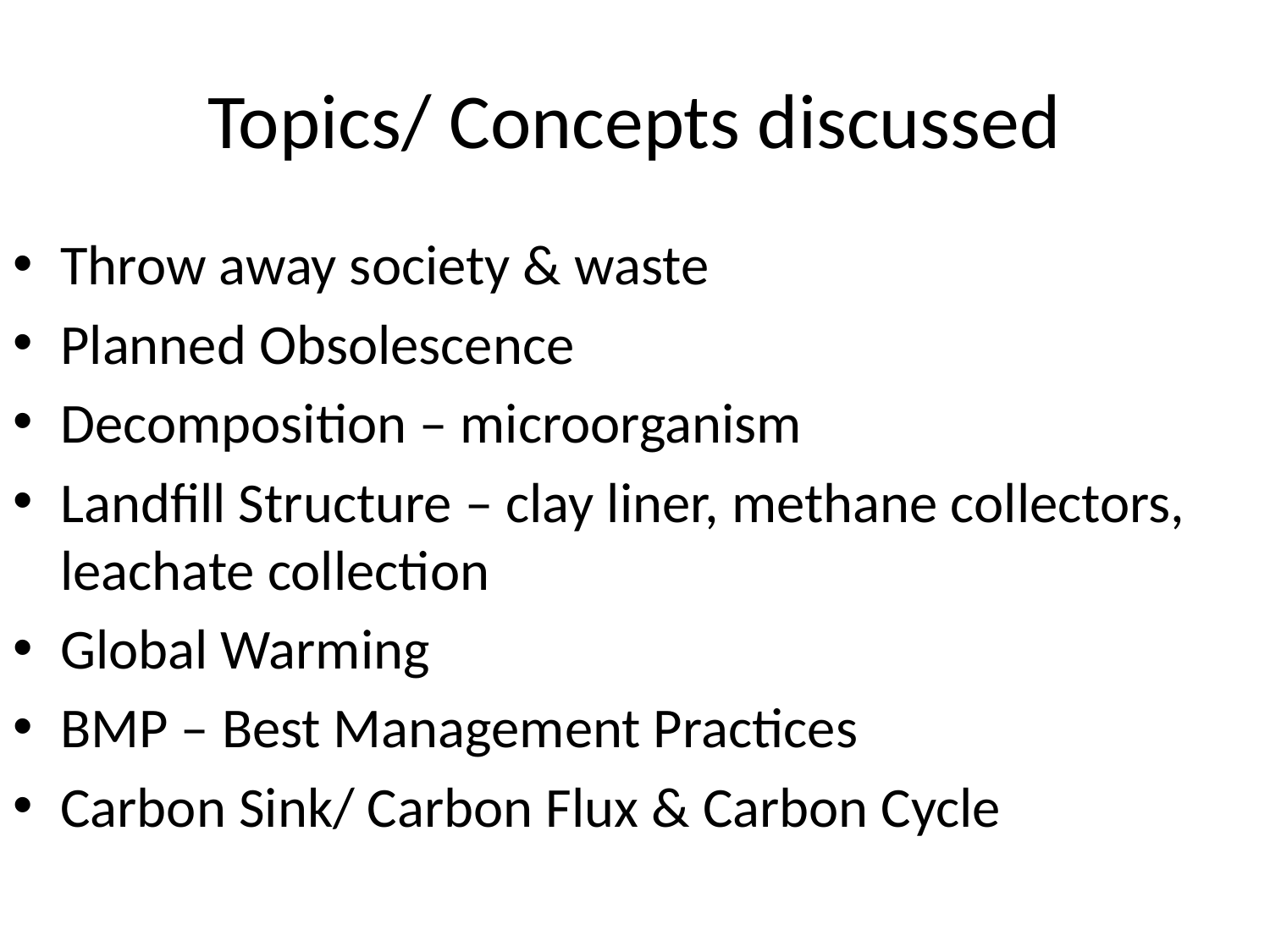

# Topics/ Concepts discussed
Throw away society & waste
Planned Obsolescence
Decomposition – microorganism
Landfill Structure – clay liner, methane collectors, leachate collection
Global Warming
BMP – Best Management Practices
Carbon Sink/ Carbon Flux & Carbon Cycle